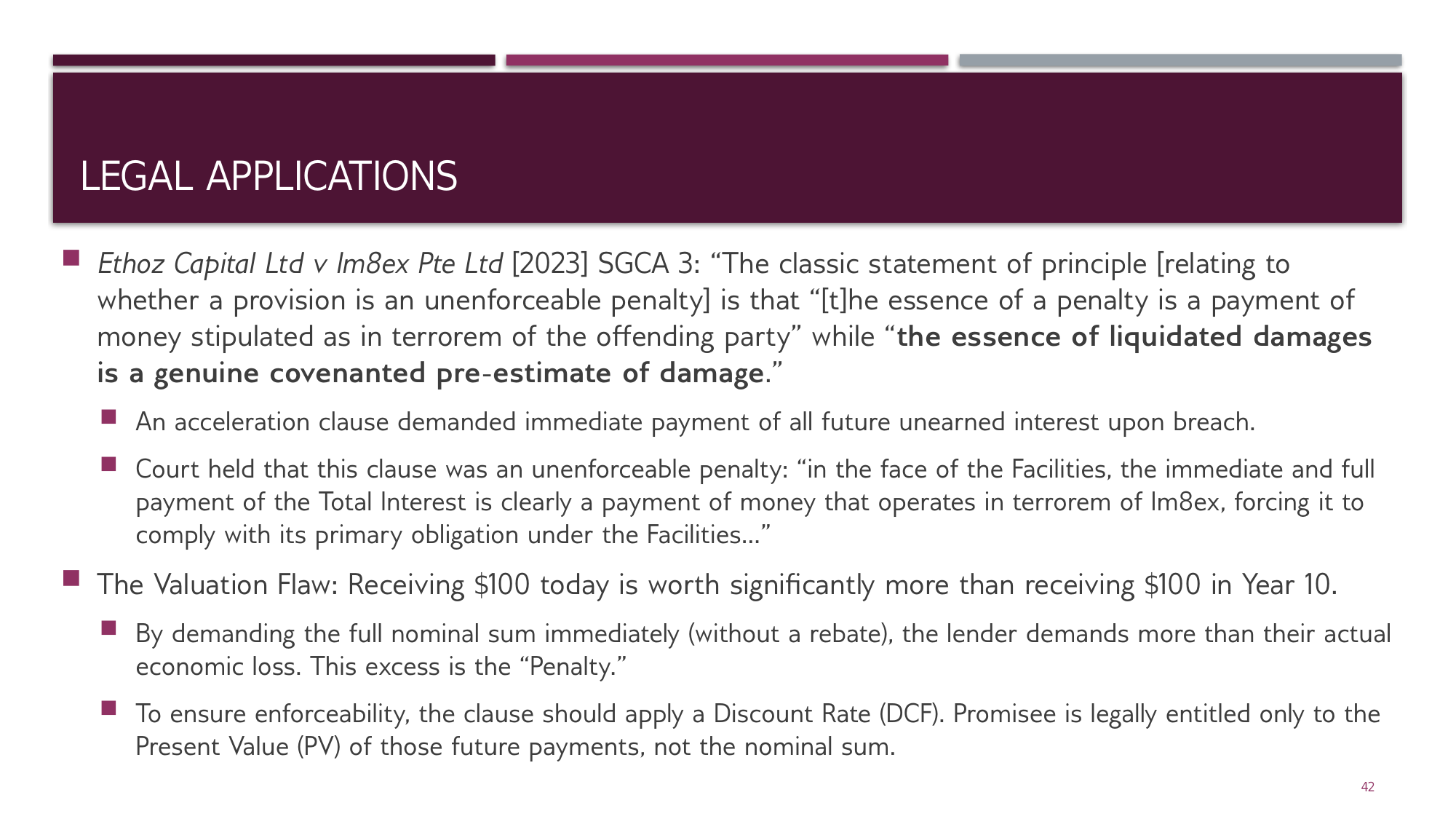

# Legal applications
Ethoz Capital Ltd v Im8ex Pte Ltd [2023] SGCA 3: “The classic statement of principle [relating to whether a provision is an unenforceable penalty] is that “[t]he essence of a penalty is a payment of money stipulated as in terrorem of the offending party” while “the essence of liquidated damages is a genuine covenanted pre-estimate of damage.”
An acceleration clause demanded immediate payment of all future unearned interest upon breach.
Court held that this clause was an unenforceable penalty: “in the face of the Facilities, the immediate and full payment of the Total Interest is clearly a payment of money that operates in terrorem of Im8ex, forcing it to comply with its primary obligation under the Facilities…”
The Valuation Flaw: Receiving $100 today is worth significantly more than receiving $100 in Year 10.
By demanding the full nominal sum immediately (without a rebate), the lender demands more than their actual economic loss. This excess is the “Penalty.”
To ensure enforceability, the clause should apply a Discount Rate (DCF). Promisee is legally entitled only to the Present Value (PV) of those future payments, not the nominal sum.
42